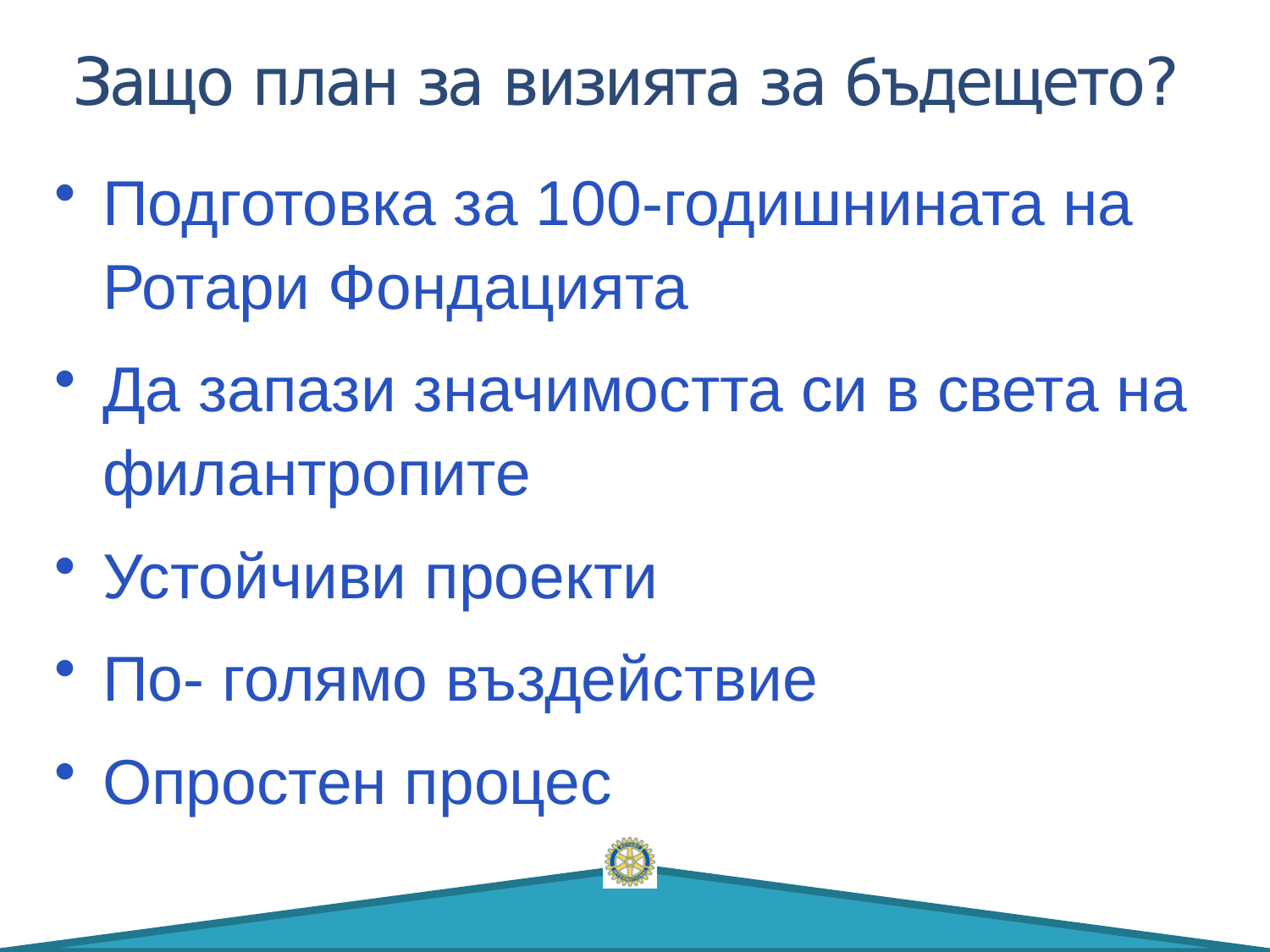

# Защо план за визията за бъдещето?
Подготовка за 100-годишнината на Ротари Фондацията
Да запази значимостта си в света на филантропите
Устойчиви проекти
По- голямо въздействие
Опростен процес